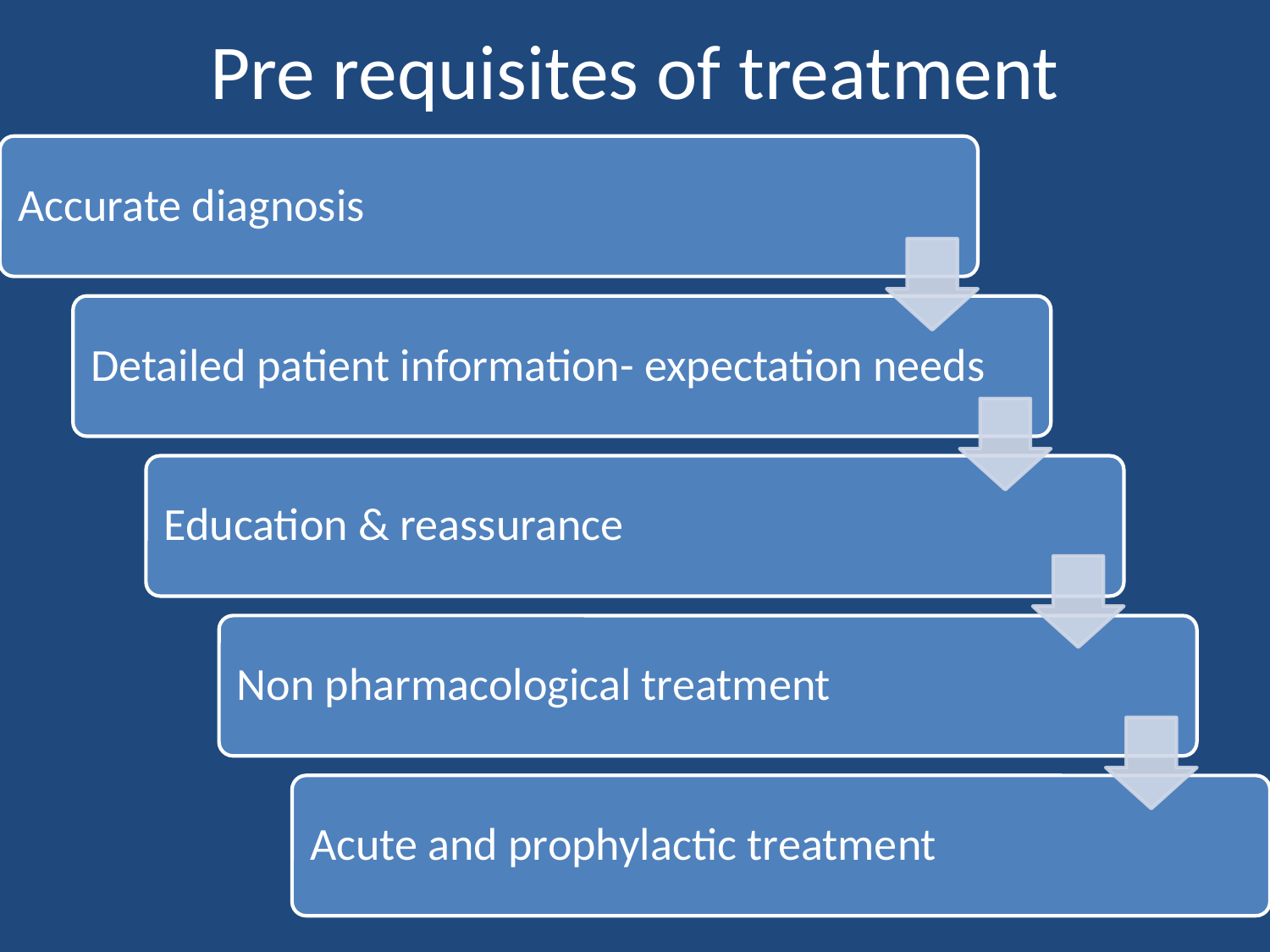

# Pre requisites of treatment
Accurate diagnosis
Detailed patient information- expectation needs
Education & reassurance
Non pharmacological treatment
Acute and prophylactic treatment

51